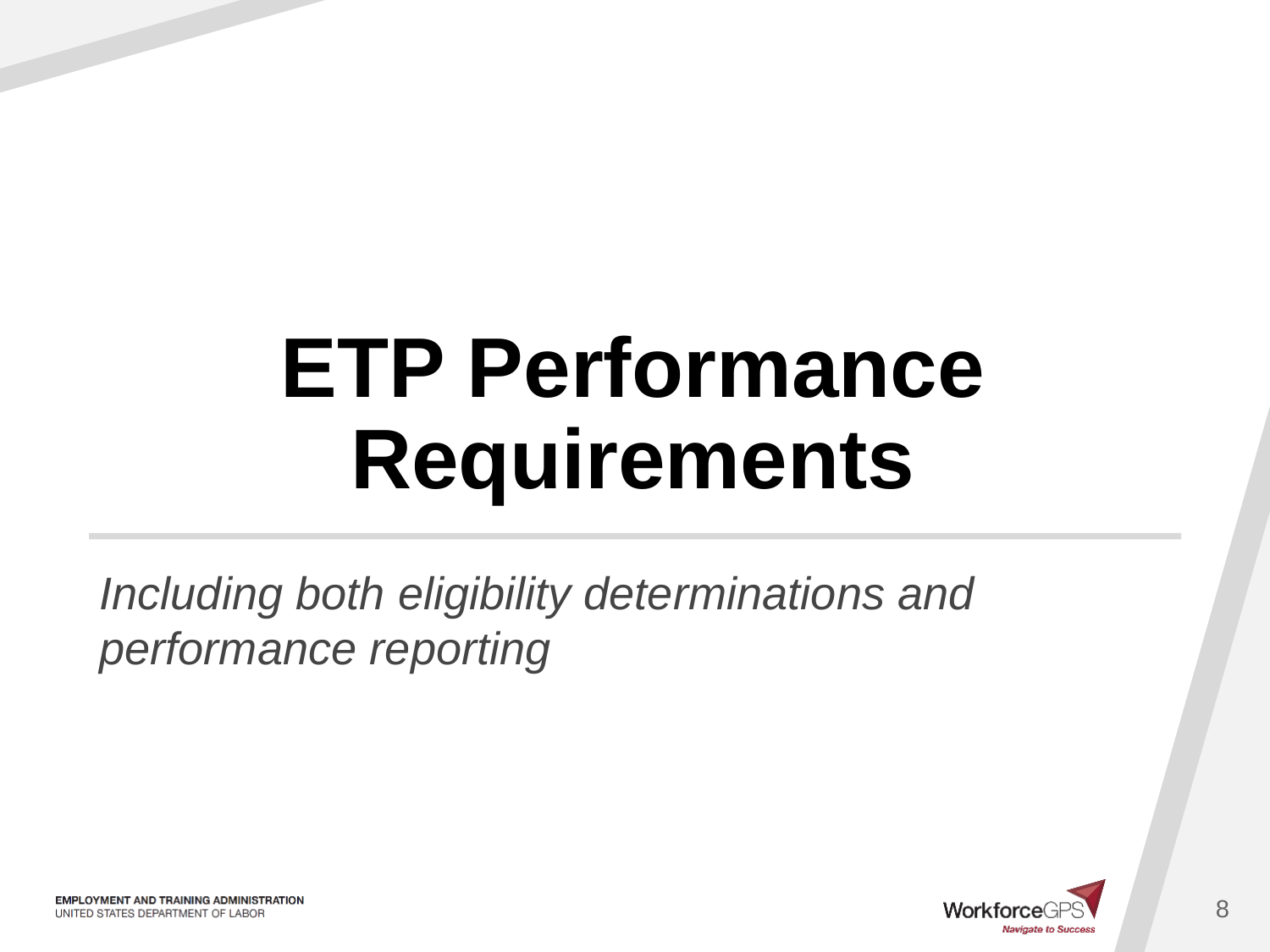

# ETP Performance Requirements
Including both eligibility determinations and performance reporting
8